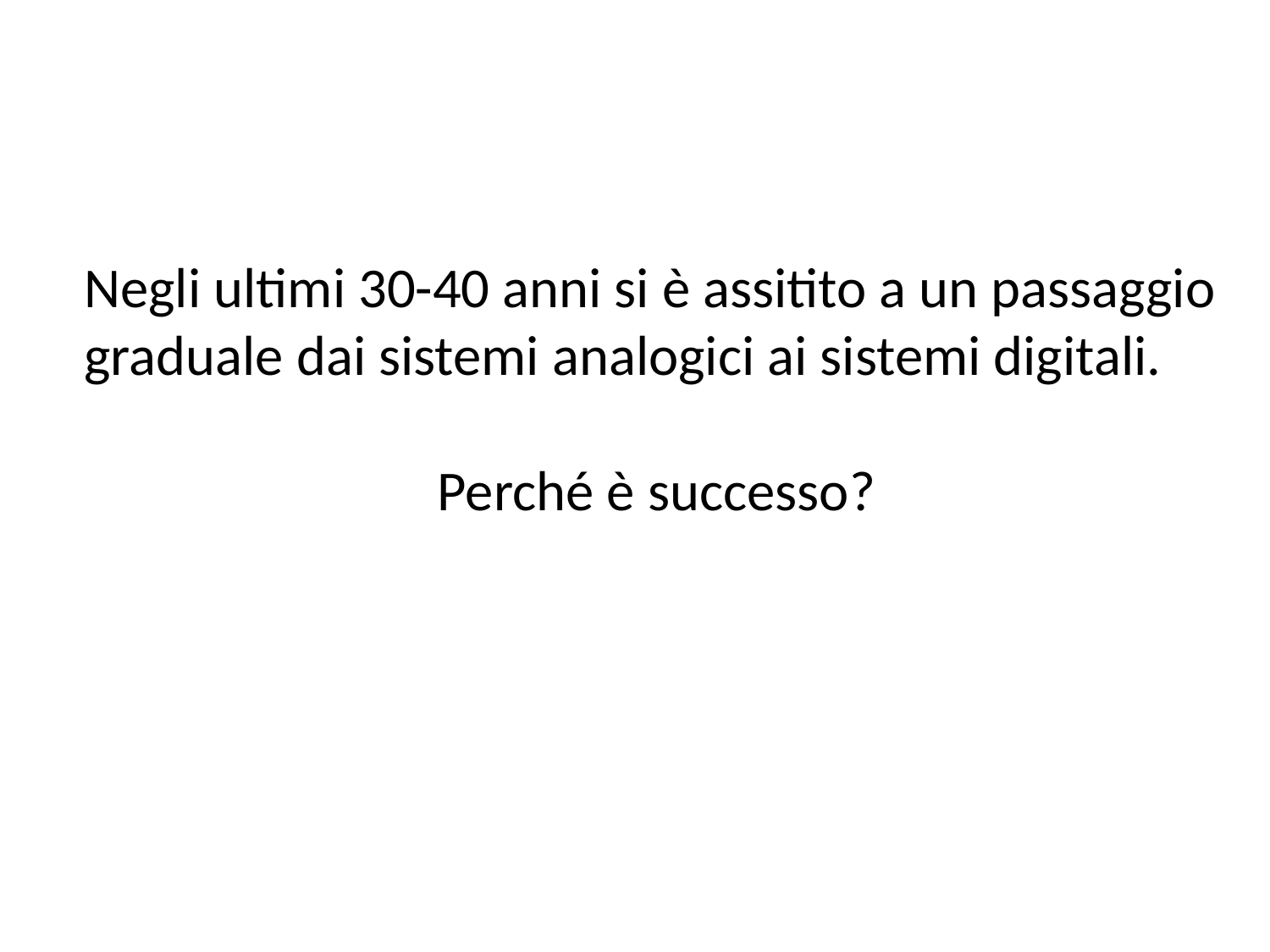

Negli ultimi 30-40 anni si è assitito a un passaggio
graduale dai sistemi analogici ai sistemi digitali.

Perché è successo?